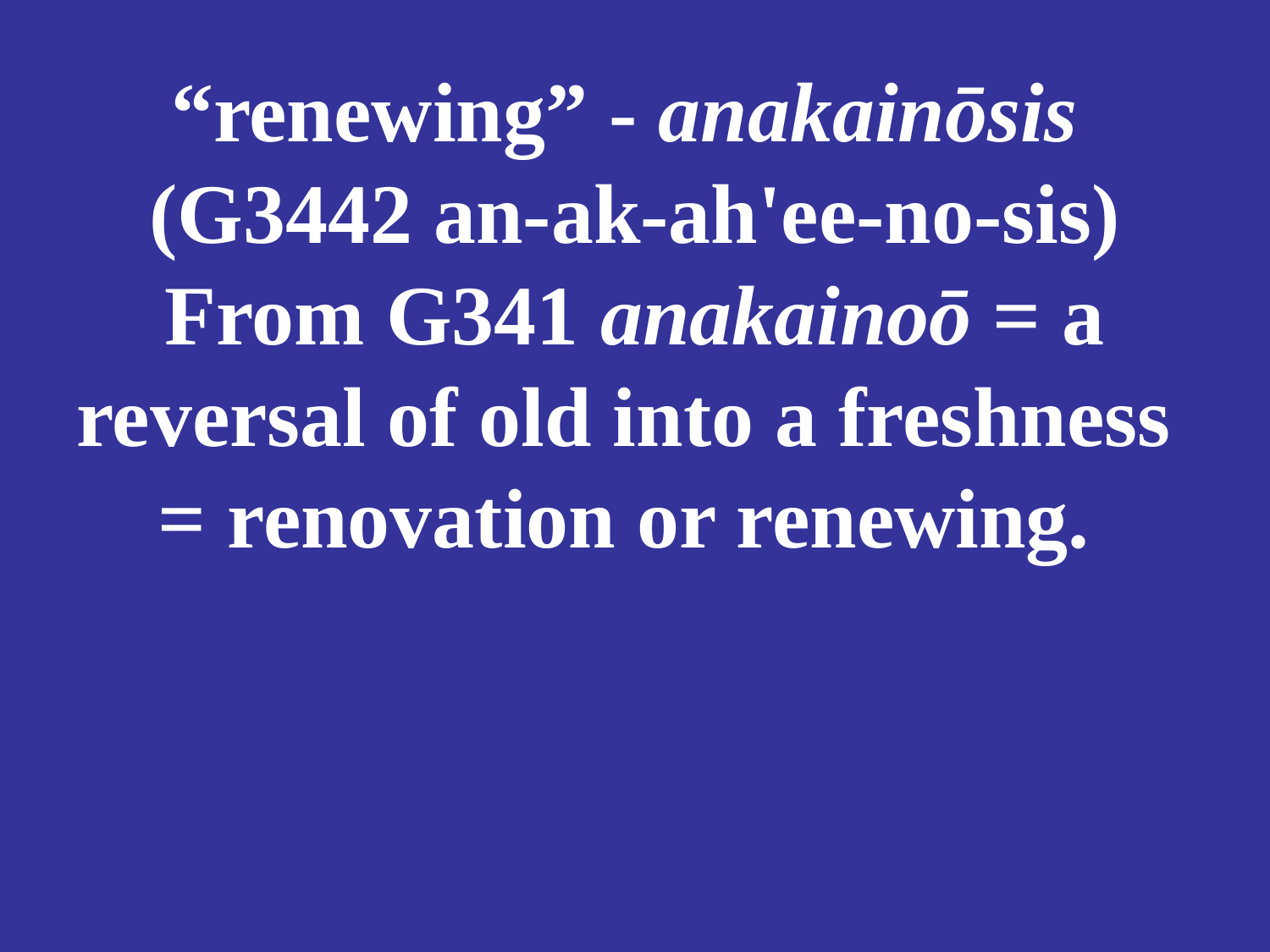

# “renewing” - anakainōsis (G3442 an-ak-ah'ee-no-sis) From G341 anakainoō = a reversal of old into a freshness  = renovation or renewing.